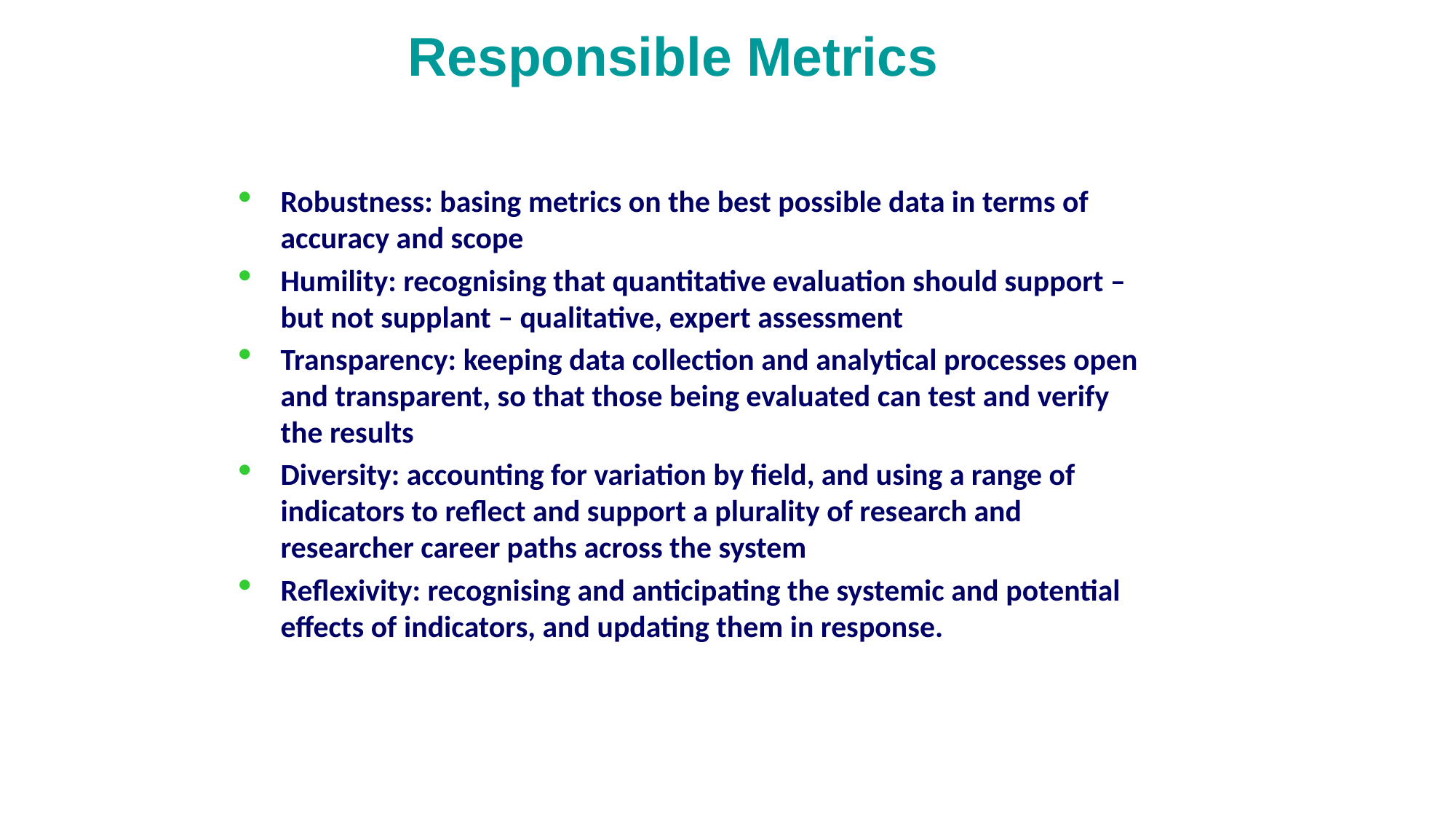

# Responsible Metrics

Robustness: basing metrics on the best possible data in terms of accuracy and scope
Humility: recognising that quantitative evaluation should support – but not supplant – qualitative, expert assessment
Transparency: keeping data collection and analytical processes open and transparent, so that those being evaluated can test and verify the results
Diversity: accounting for variation by field, and using a range of indicators to reflect and support a plurality of research and researcher career paths across the system
Reflexivity: recognising and anticipating the systemic and potential effects of indicators, and updating them in response.